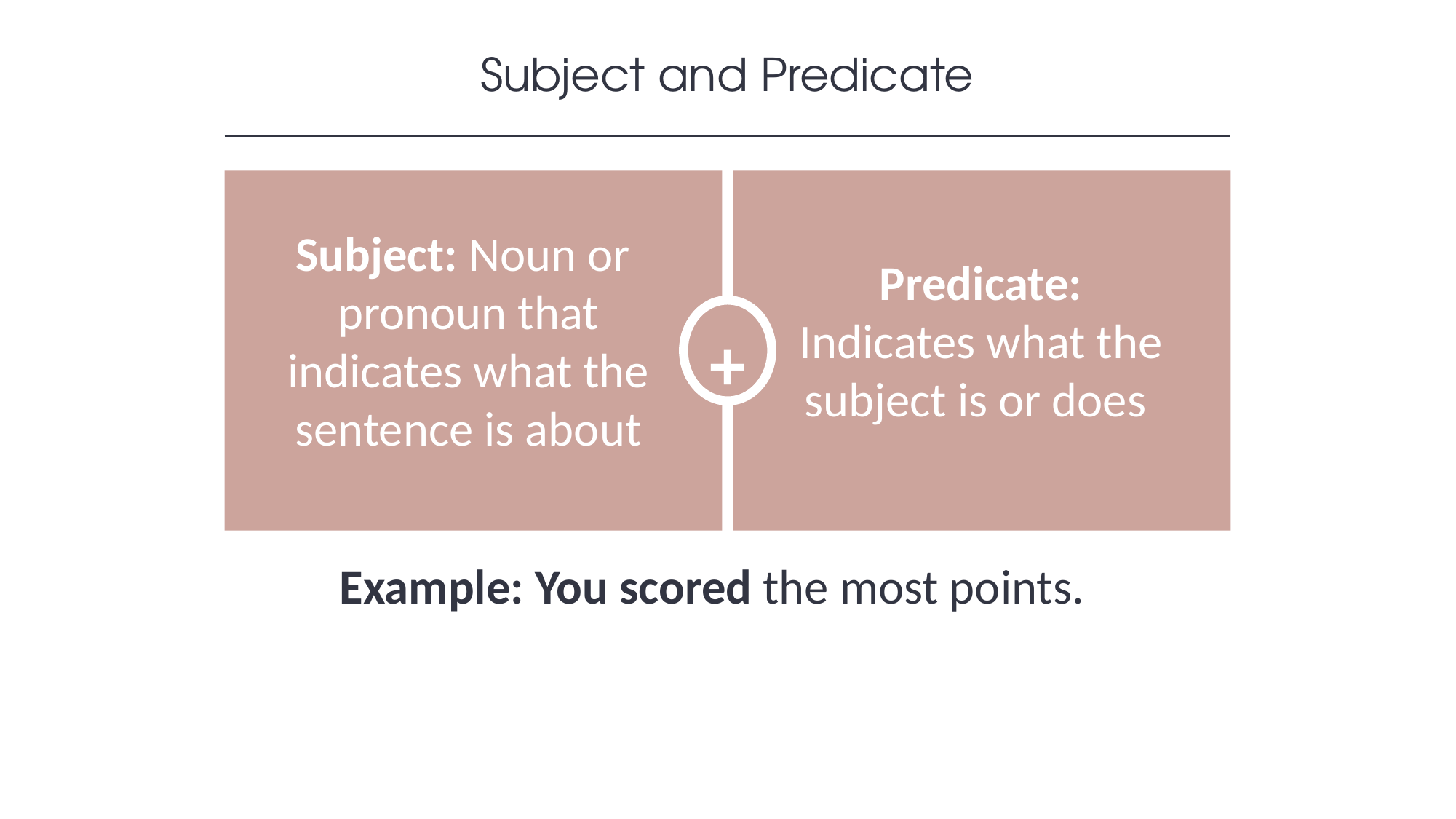

Subject and Predicate
HAWKES LEARNING

Subject: Noun or  pronoun that indicates what the sentence is about
Predicate: Indicates what the subject is or does
+

Example: You scored the most points.